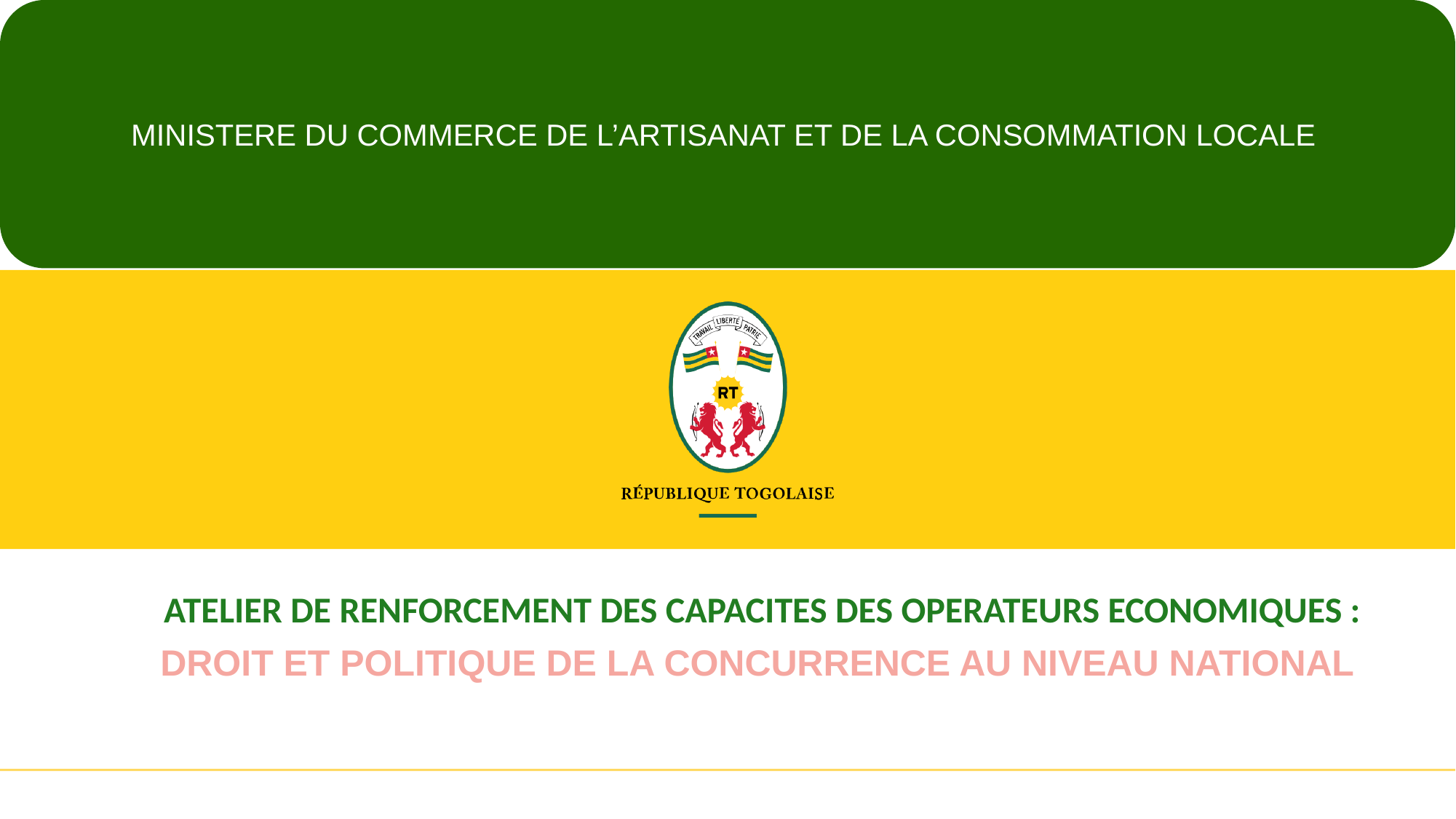

MINISTERE DU COMMERCE DE L’ARTISANAT ET DE LA CONSOMMATION LOCALE
ATELIER DE RENFORCEMENT DES CAPACITES DES OPERATEURS ECONOMIQUES :
DROIT ET POLITIQUE DE LA CONCURRENCE AU NIVEAU NATIONAL